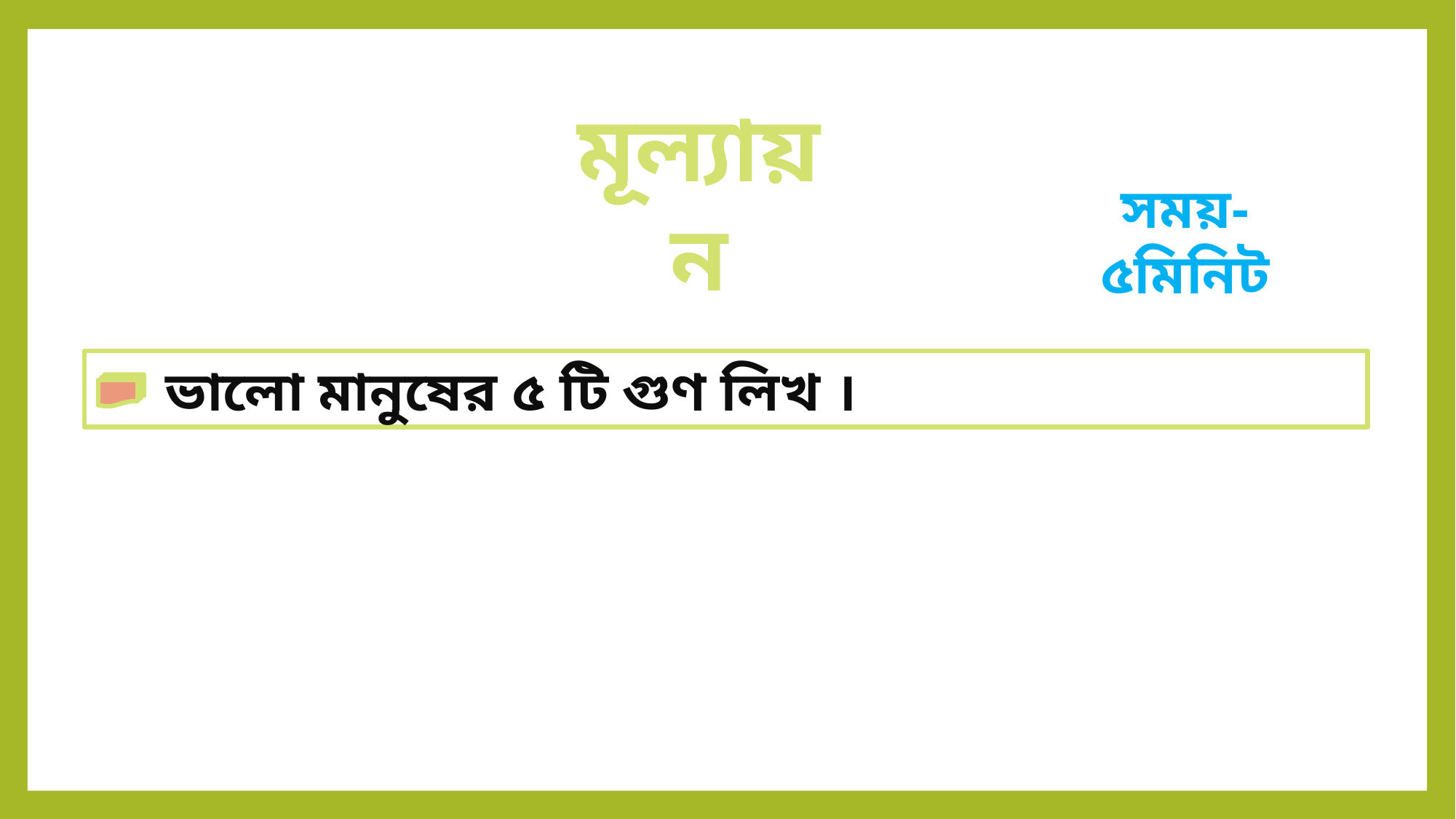

মূল্যায়ন
সময়- ৫মিনিট
     ভালো মানুষের ৫ টি গুণ লিখ ।